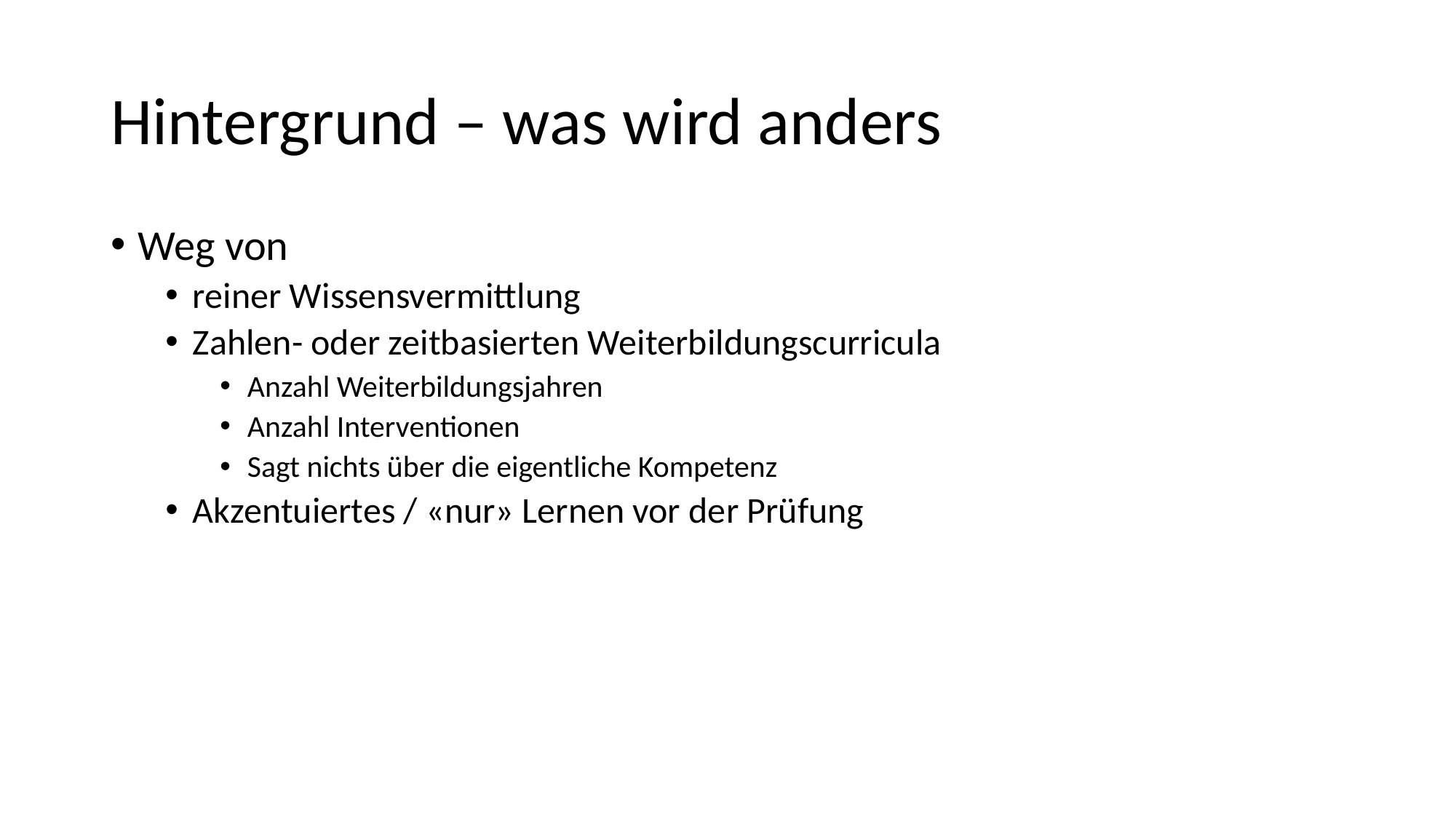

# Hintergrund – was wird anders
Weg von
reiner Wissensvermittlung
Zahlen- oder zeitbasierten Weiterbildungscurricula
Anzahl Weiterbildungsjahren
Anzahl Interventionen
Sagt nichts über die eigentliche Kompetenz
Akzentuiertes / «nur» Lernen vor der Prüfung